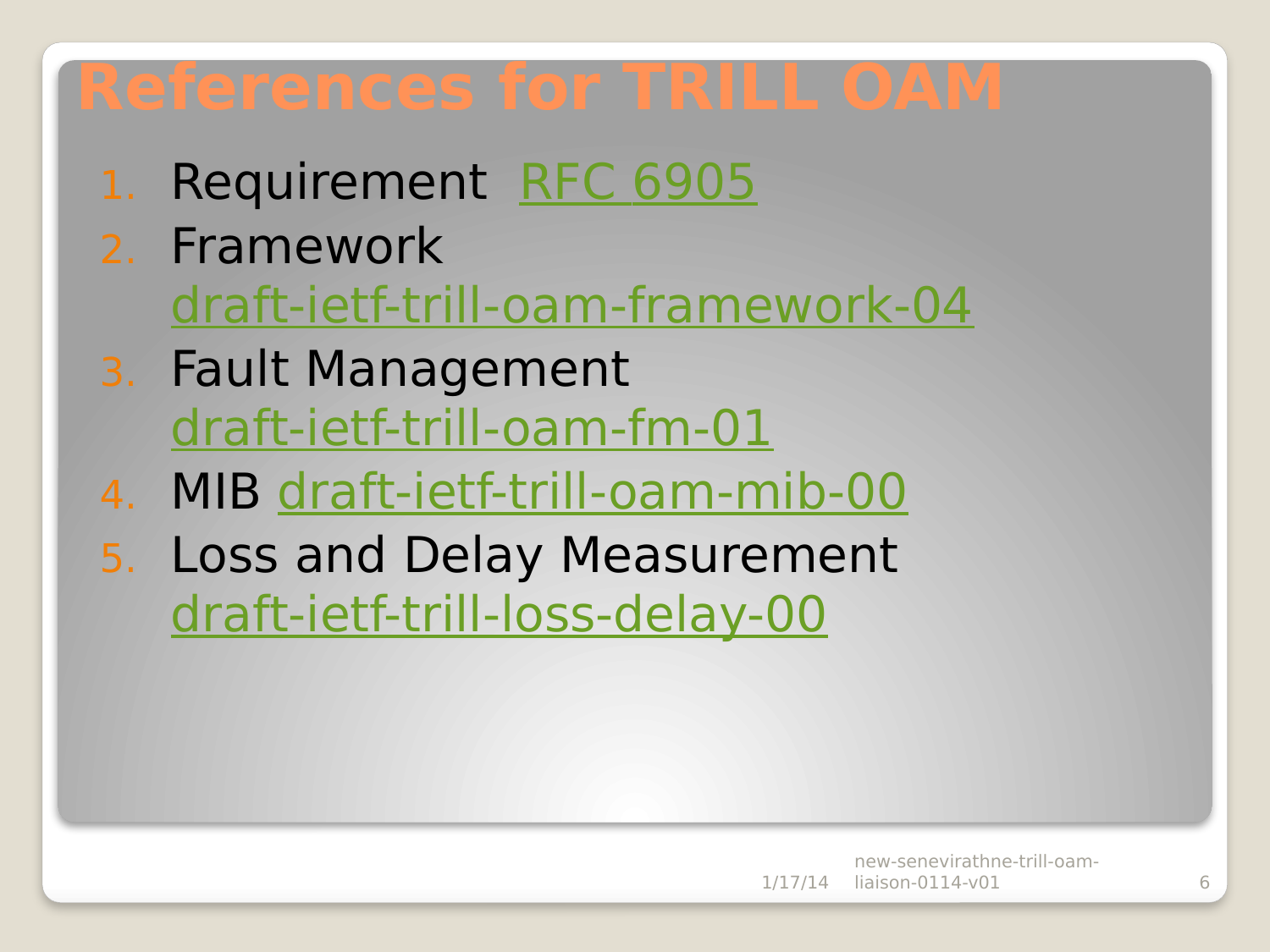

# References for TRILL OAM
Requirement  RFC 6905
Framework  draft-ietf-trill-oam-framework-04
Fault Management draft-ietf-trill-oam-fm-01
MIB draft-ietf-trill-oam-mib-00
Loss and Delay Measurement draft-ietf-trill-loss-delay-00
1/17/14
new-senevirathne-trill-oam-liaison-0114-v01
6